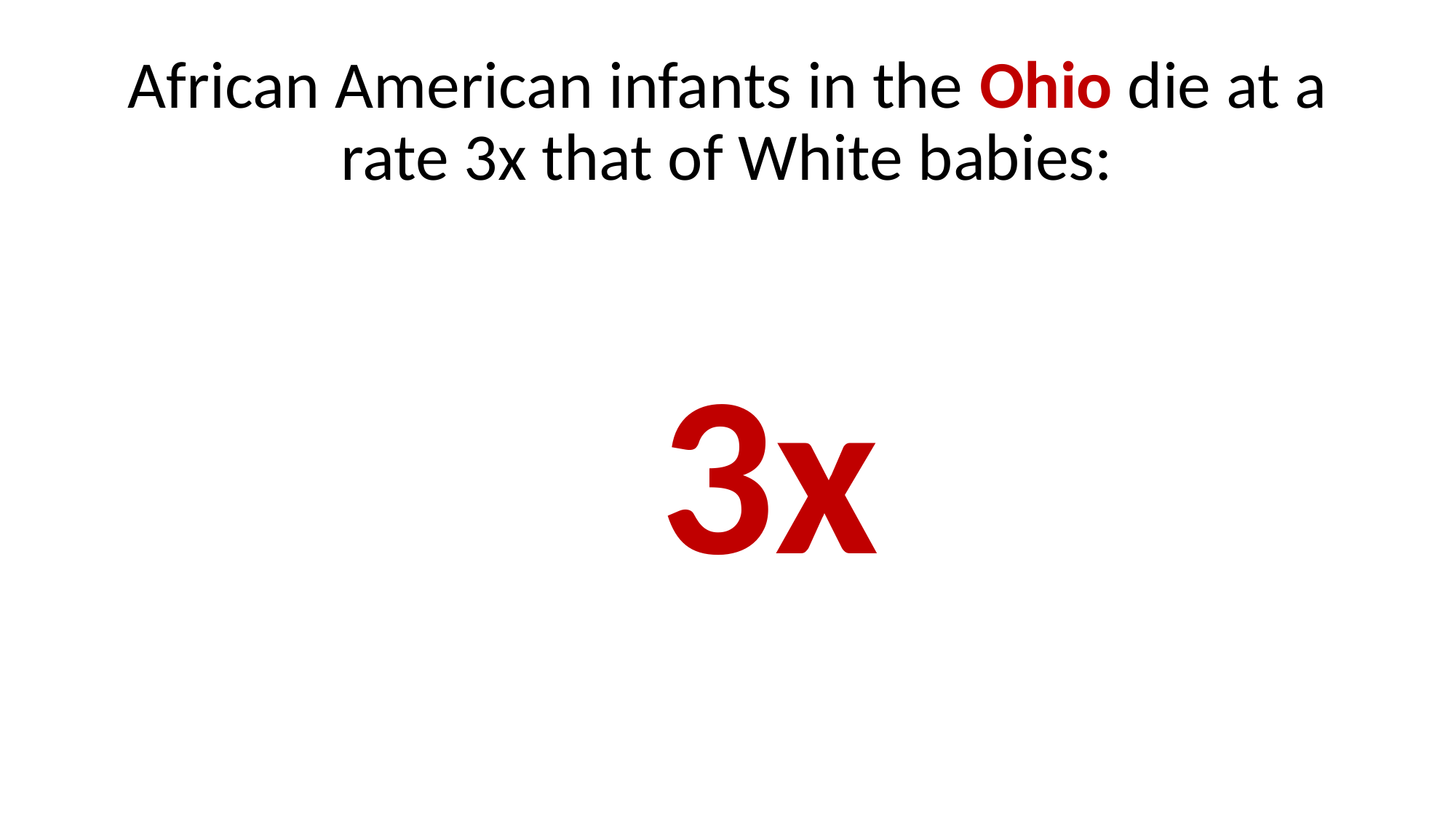

# African American infants in the Ohio die at a rate 3x that of White babies:
3x